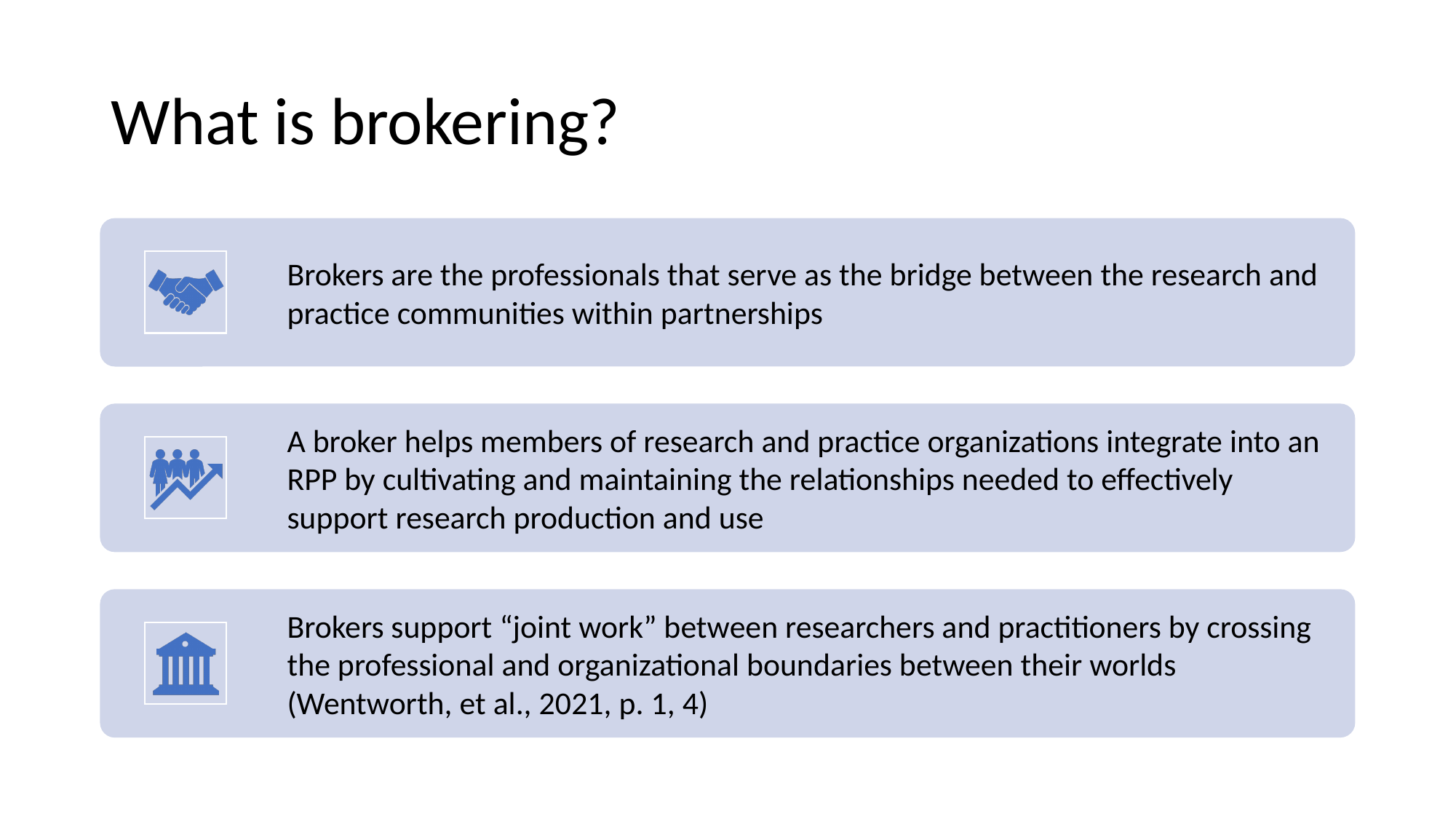

# What is brokering?
Brokers are the professionals that serve as the bridge between the research and practice communities within partnerships
A broker helps members of research and practice organizations integrate into an RPP by cultivating and maintaining the relationships needed to effectively support research production and use
Brokers support “joint work” between researchers and practitioners by crossing the professional and organizational boundaries between their worlds (Wentworth, et al., 2021, p. 1, 4)